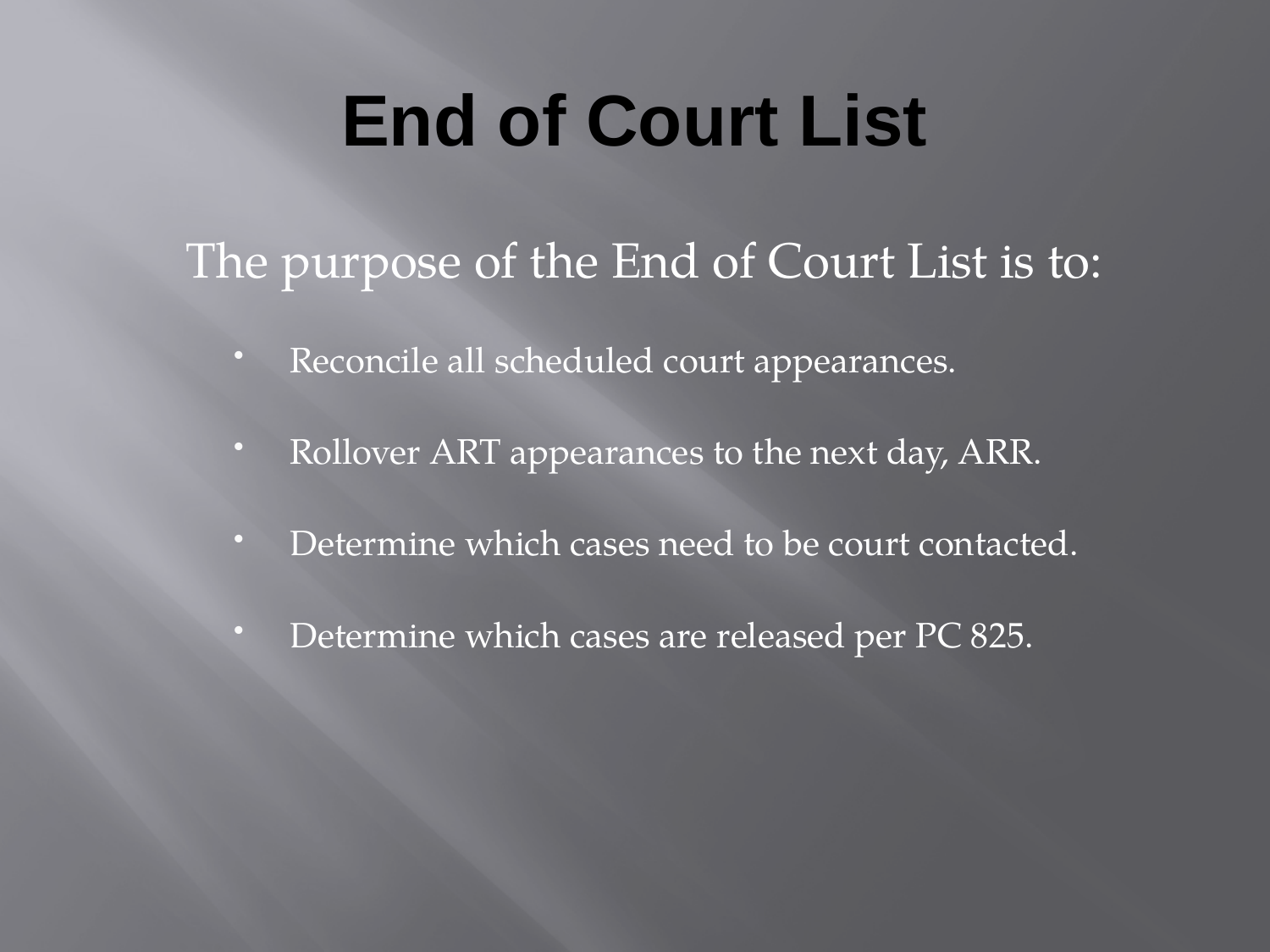

# End of Court List
The purpose of the End of Court List is to:
Reconcile all scheduled court appearances.
Rollover ART appearances to the next day, ARR.
Determine which cases need to be court contacted.
Determine which cases are released per PC 825.